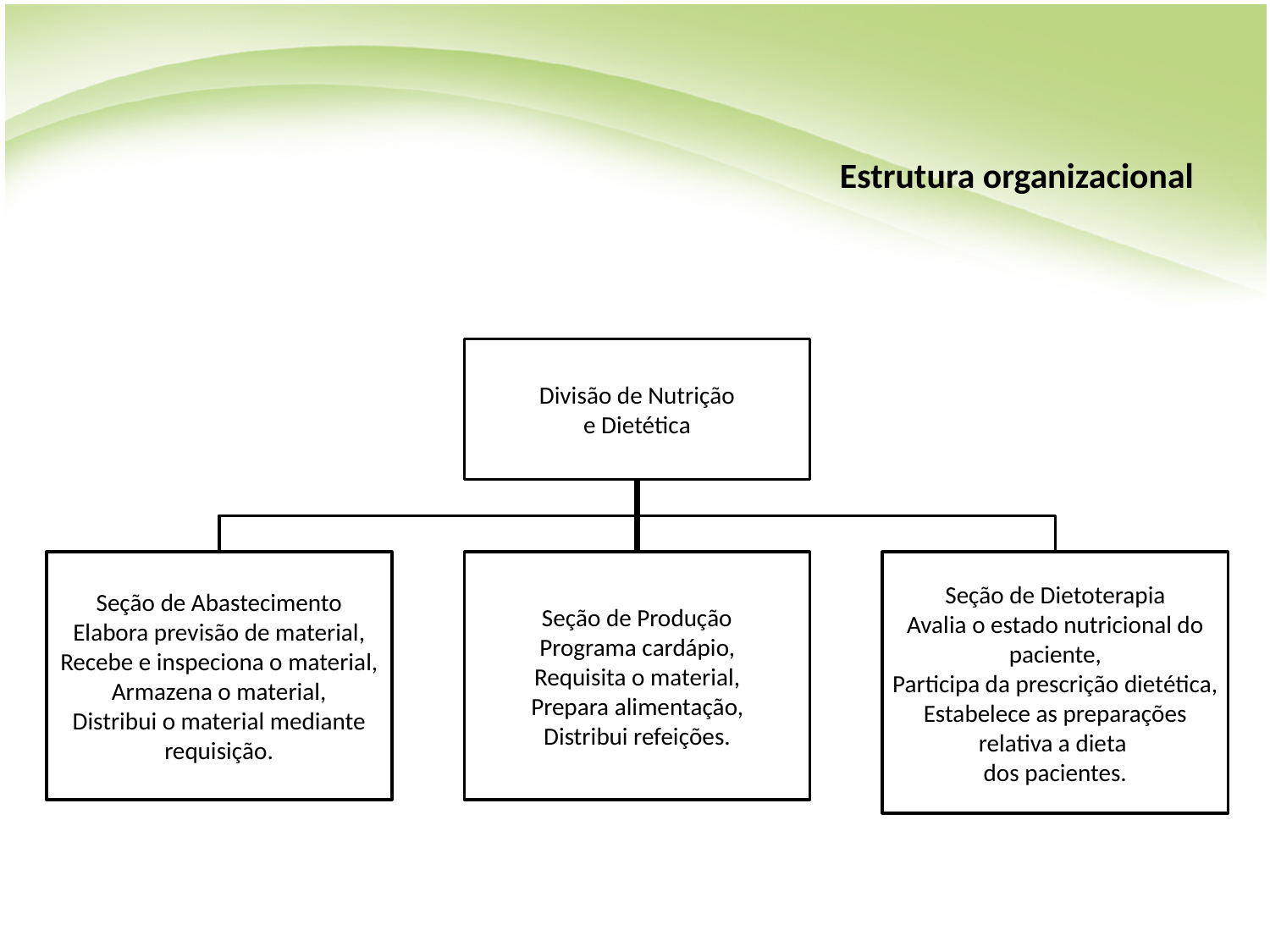

# Estrutura organizacional

Divisão de Nutrição
e Dietética
Seção de Abastecimento
Elabora previsão de material,
Recebe e inspeciona o material,
Armazena o material,
Distribui o material mediante requisição.
Seção de Produção
Programa cardápio,
Requisita o material,
Prepara alimentação,
Distribui refeições.
Seção de Dietoterapia
Avalia o estado nutricional do paciente,
Participa da prescrição dietética,
Estabelece as preparações relativa a dieta
dos pacientes.